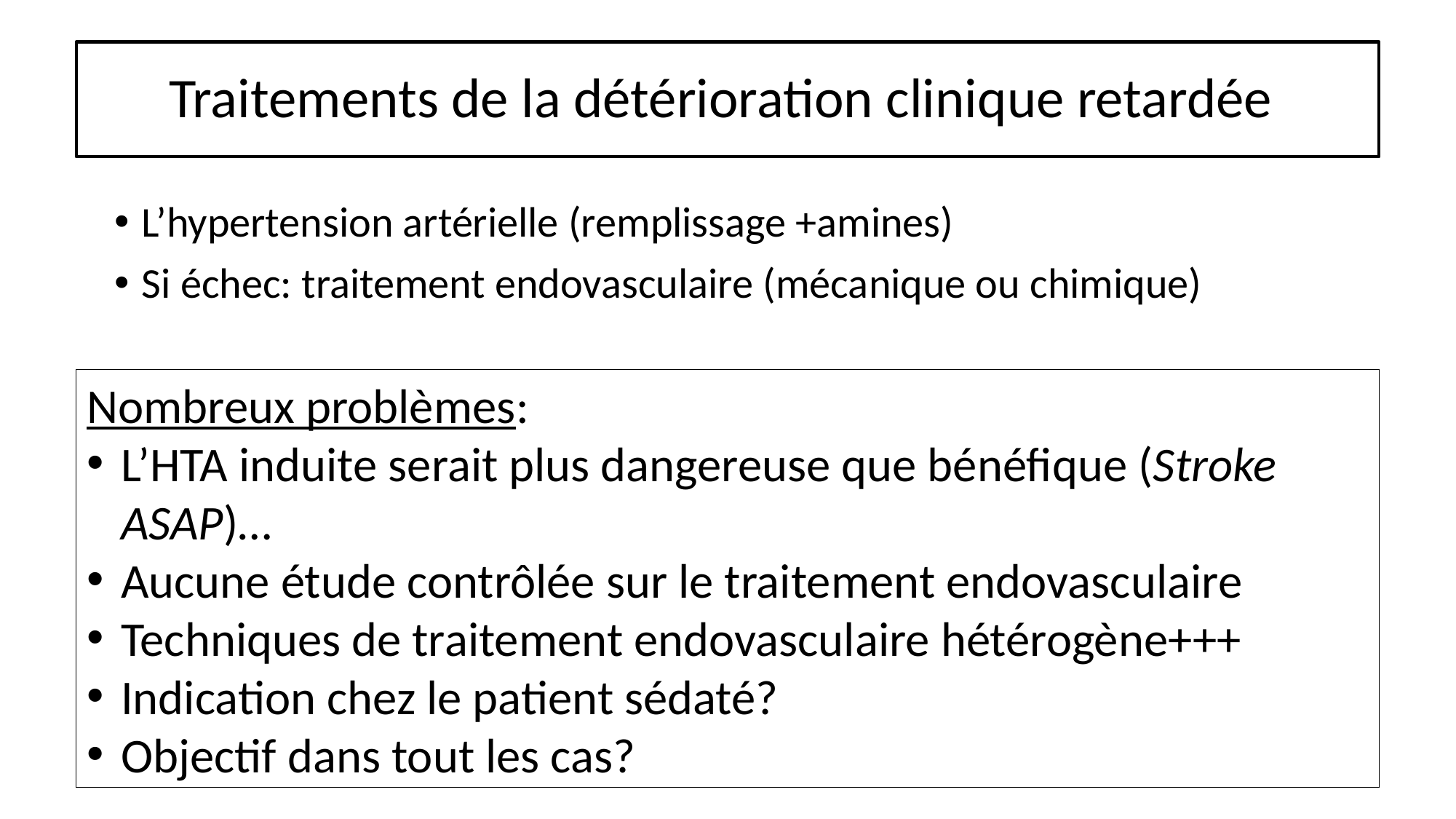

# Traitements de la détérioration clinique retardée
L’hypertension artérielle (remplissage +amines)
Si échec: traitement endovasculaire (mécanique ou chimique)
Nombreux problèmes:
L’HTA induite serait plus dangereuse que bénéfique (Stroke ASAP)…
Aucune étude contrôlée sur le traitement endovasculaire
Techniques de traitement endovasculaire hétérogène+++
Indication chez le patient sédaté?
Objectif dans tout les cas?